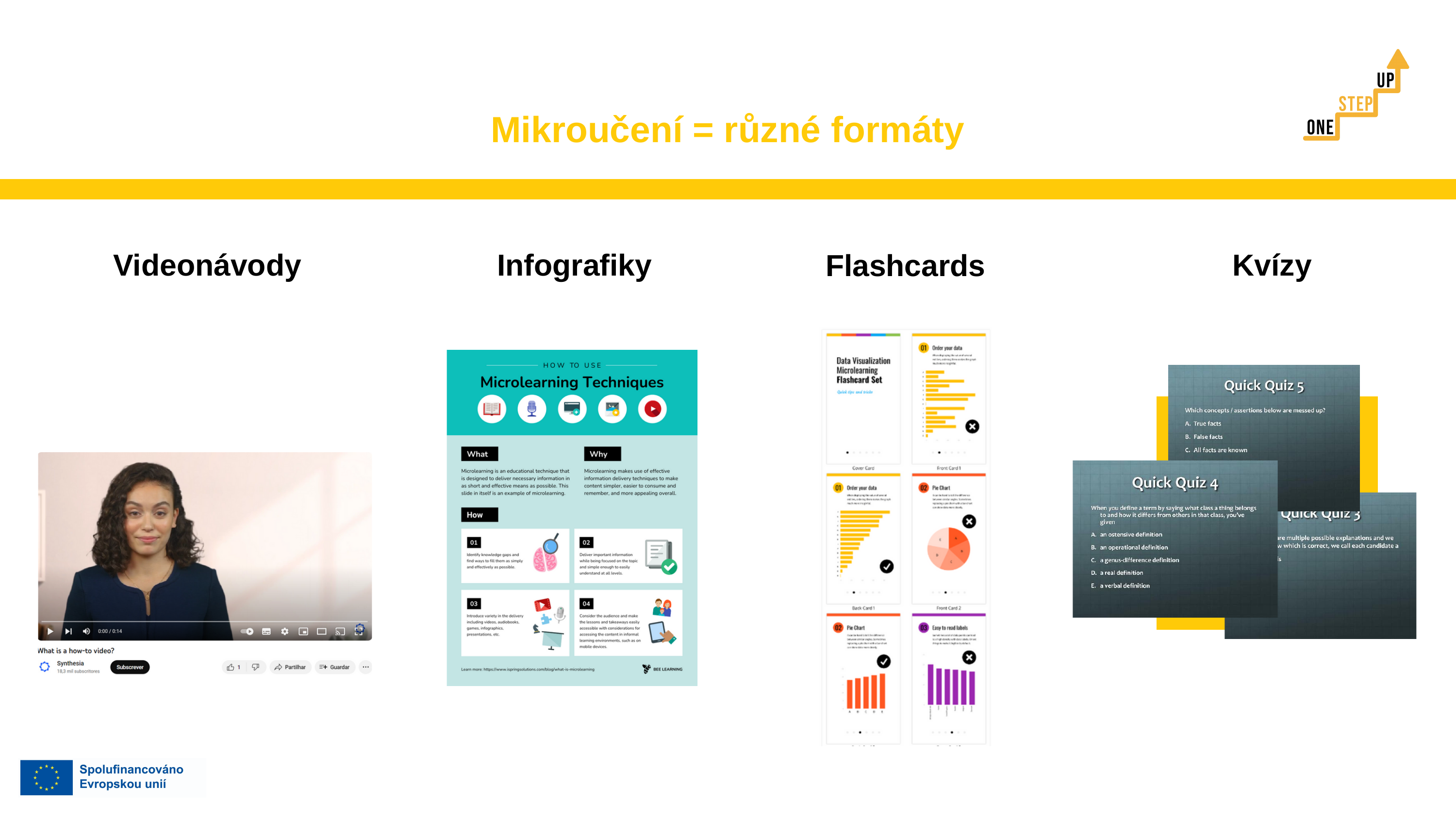

Mikroučení = různé formáty

Videonávody
Infografiky
Kvízy
Flashcards